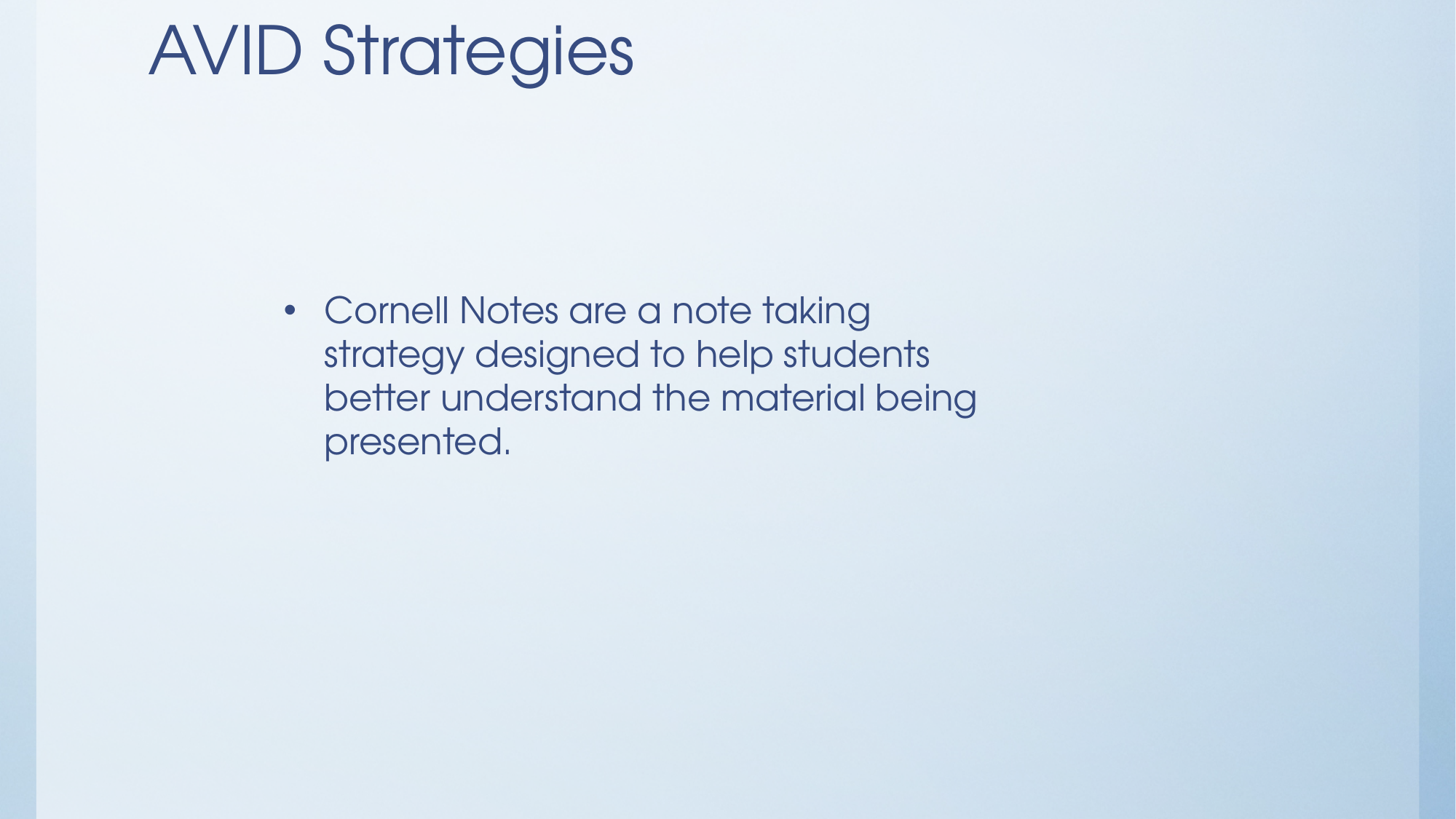

# AVID Strategies
Cornell Notes are a note taking strategy designed to help students better understand the material being presented.